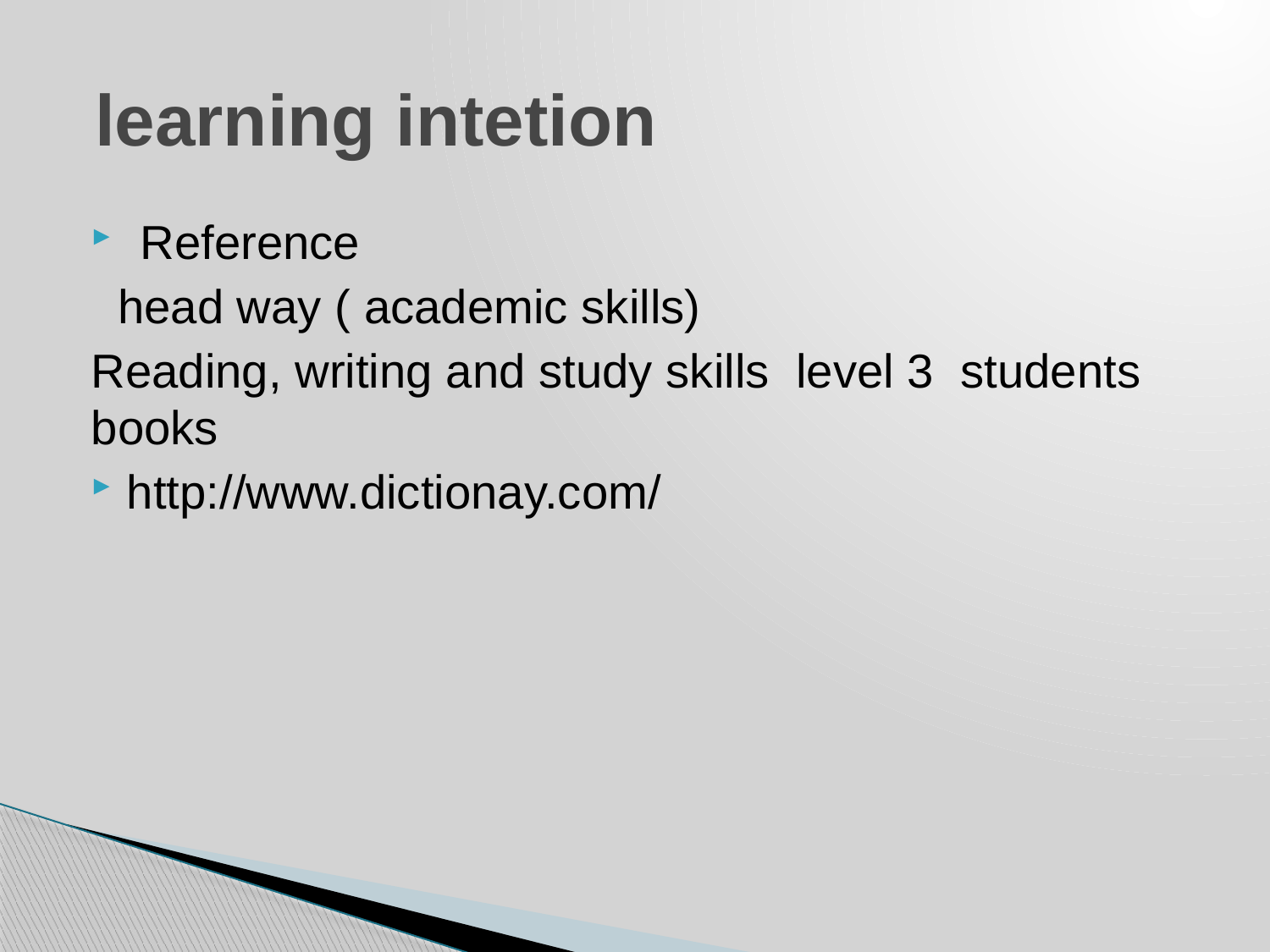

# learning intetion
 Reference
  head way ( academic skills)
Reading, writing and study skills  level 3  students books
http://www.dictionay.com/